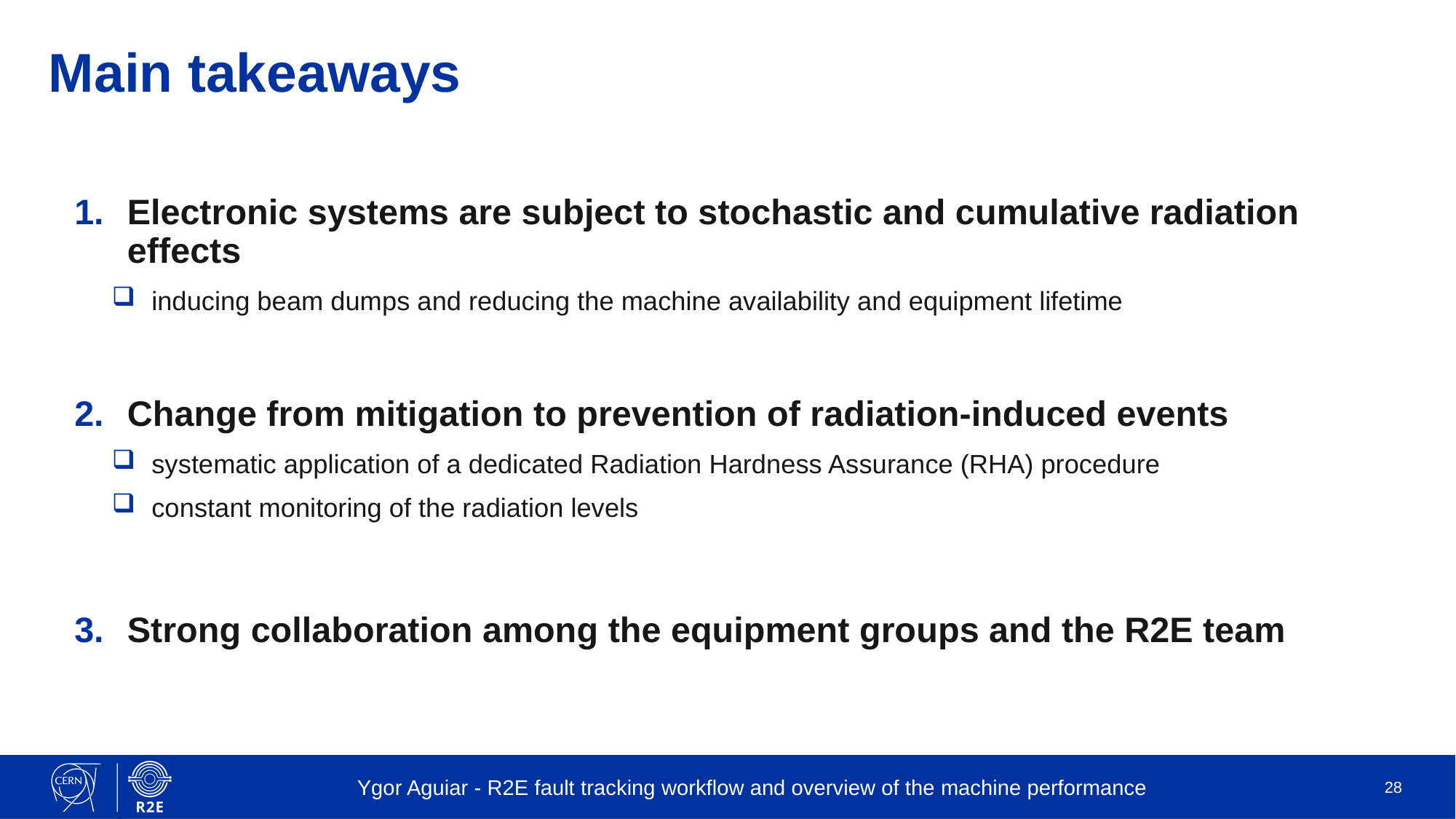

# Main takeaways
Electronic systems are subject to stochastic and cumulative radiation effects
inducing beam dumps and reducing the machine availability and equipment lifetime

Change from mitigation to prevention of radiation-induced events
systematic application of a dedicated Radiation Hardness Assurance (RHA) procedure
constant monitoring of the radiation levels

Strong collaboration among the equipment groups and the R2E team

Ygor Aguiar - R2E fault tracking workflow and overview of the machine performance
28